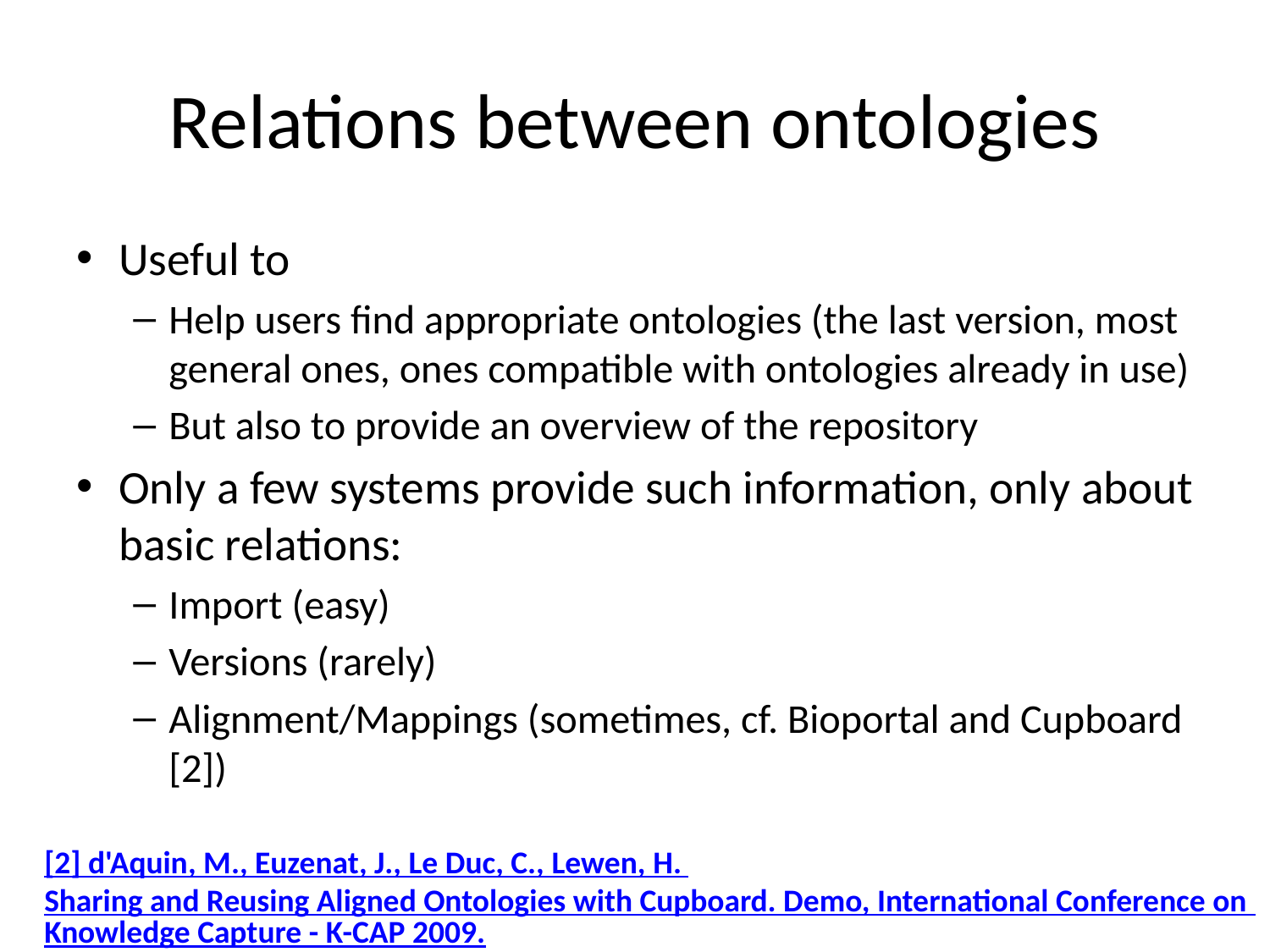

# Relations between ontologies
Useful to
Help users find appropriate ontologies (the last version, most general ones, ones compatible with ontologies already in use)
But also to provide an overview of the repository
Only a few systems provide such information, only about basic relations:
Import (easy)
Versions (rarely)
Alignment/Mappings (sometimes, cf. Bioportal and Cupboard [2])
[2] d'Aquin, M., Euzenat, J., Le Duc, C., Lewen, H. Sharing and Reusing Aligned Ontologies with Cupboard. Demo, International Conference on Knowledge Capture - K-CAP 2009.